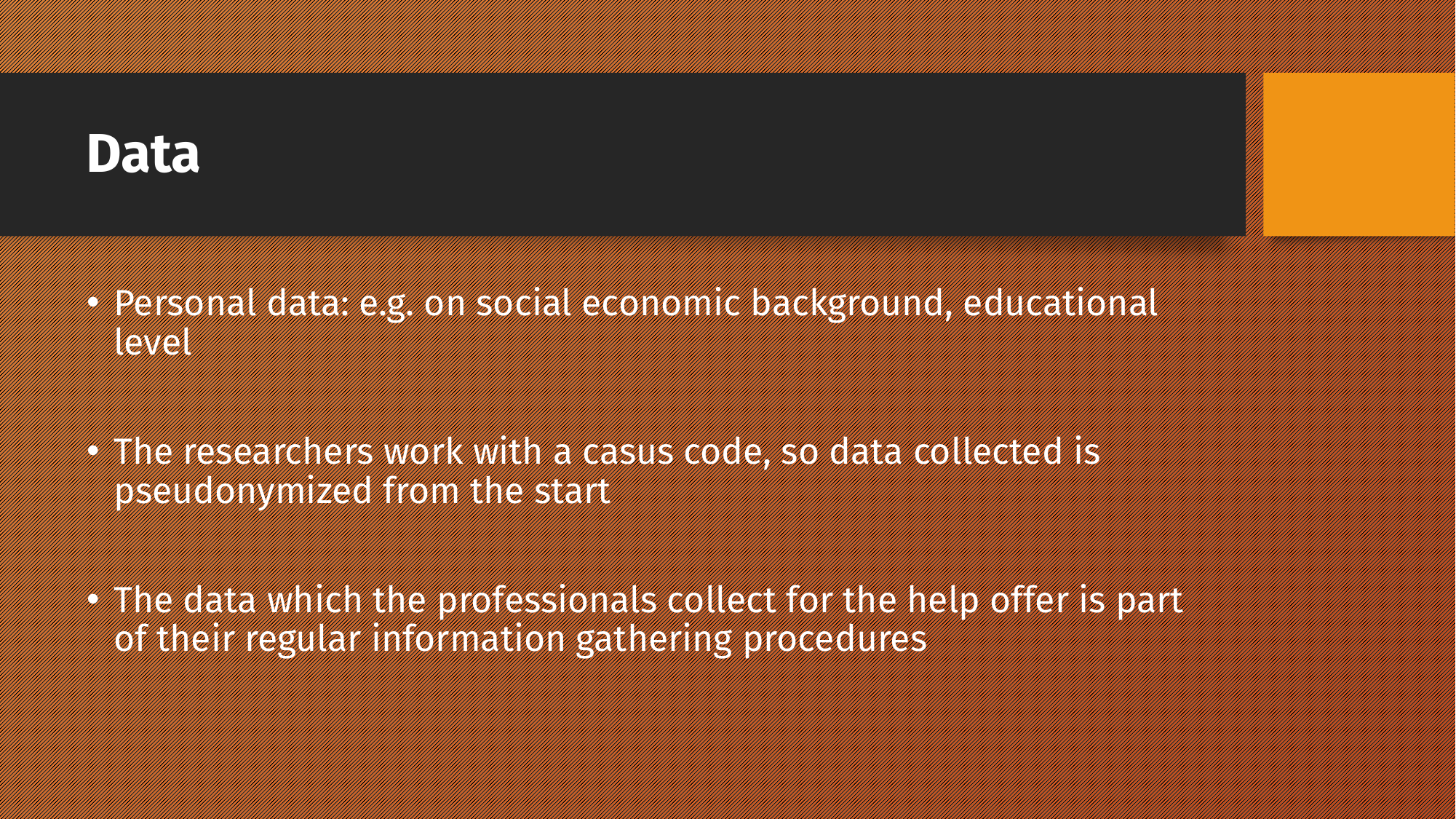

Data
Personal data: e.g. on social economic background, educational level

The researchers work with a casus code, so data collected is pseudonymized from the start

The data which the professionals collect for the help offer is part of their regular information gathering procedures